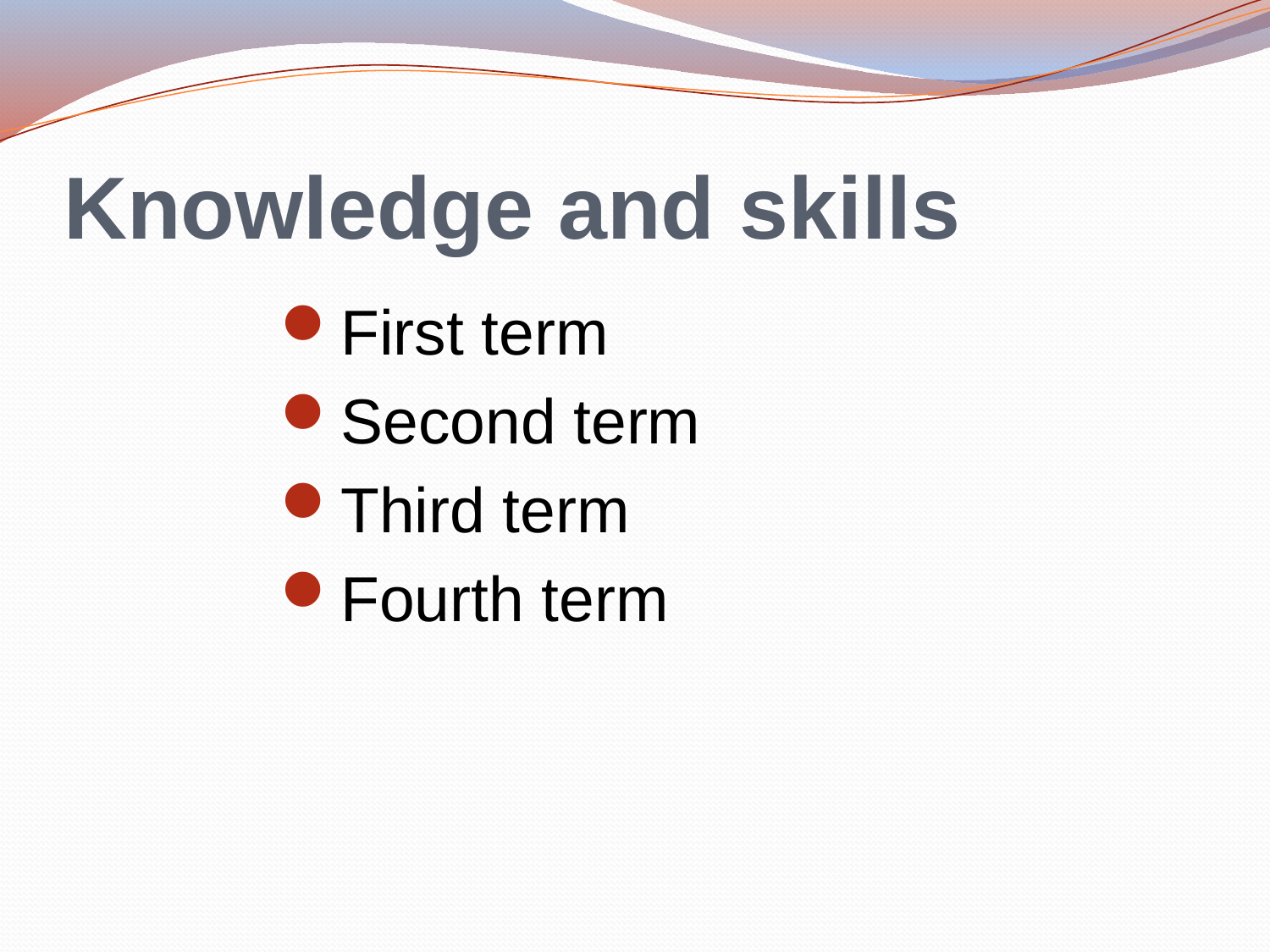

# Knowledge and skills

First term
Second term
Third term
Fourth term